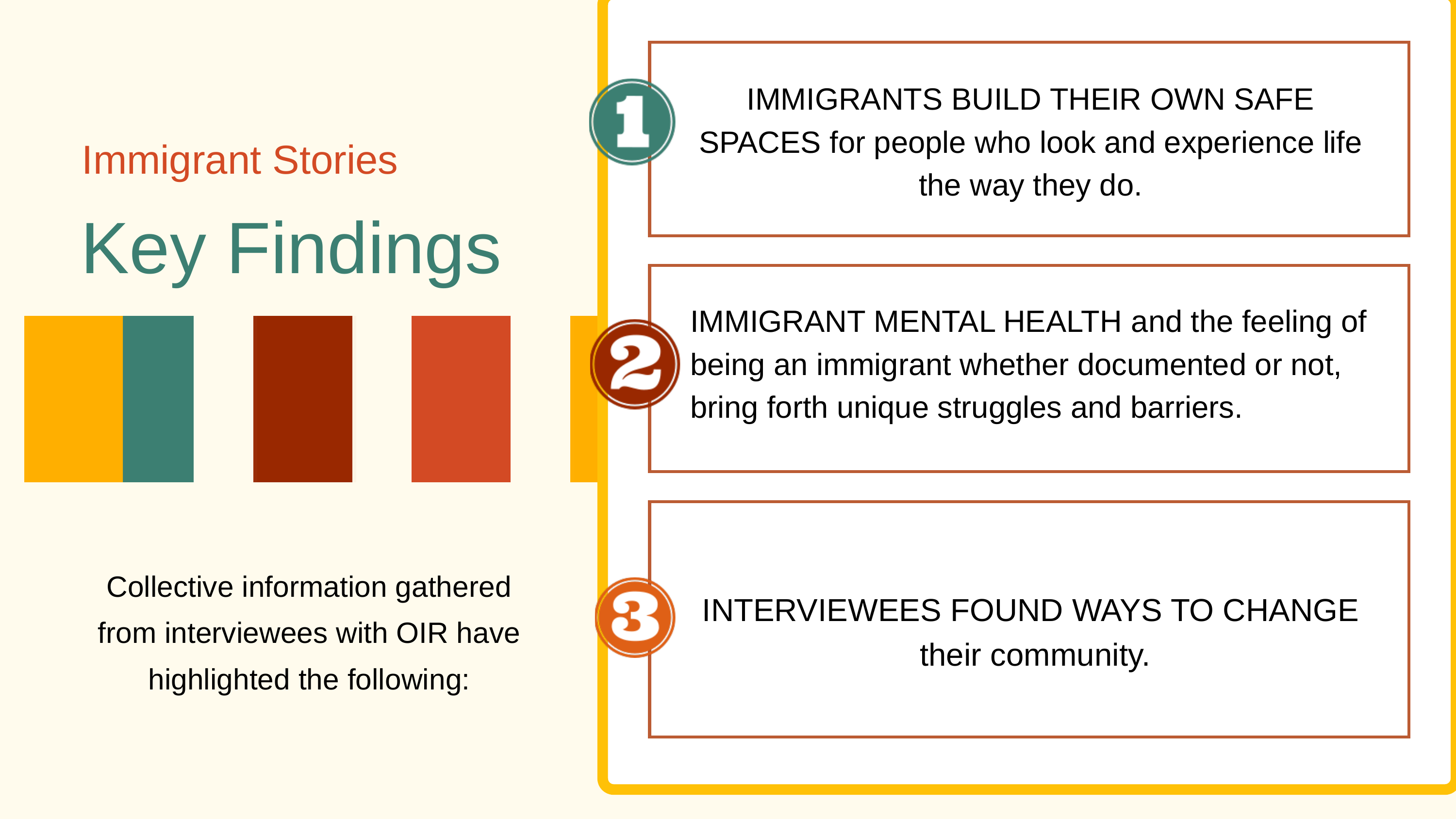

IMMIGRANTS BUILD THEIR OWN SAFE SPACES for people who look and experience life the way they do.

Immigrant Stories
Key Findings

IMMIGRANT MENTAL HEALTH and the feeling of being an immigrant whether documented or not, bring forth unique struggles and barriers.

Collective information gathered from interviewees with OIR have highlighted the following:

INTERVIEWEES FOUND WAYS TO CHANGE  their community.